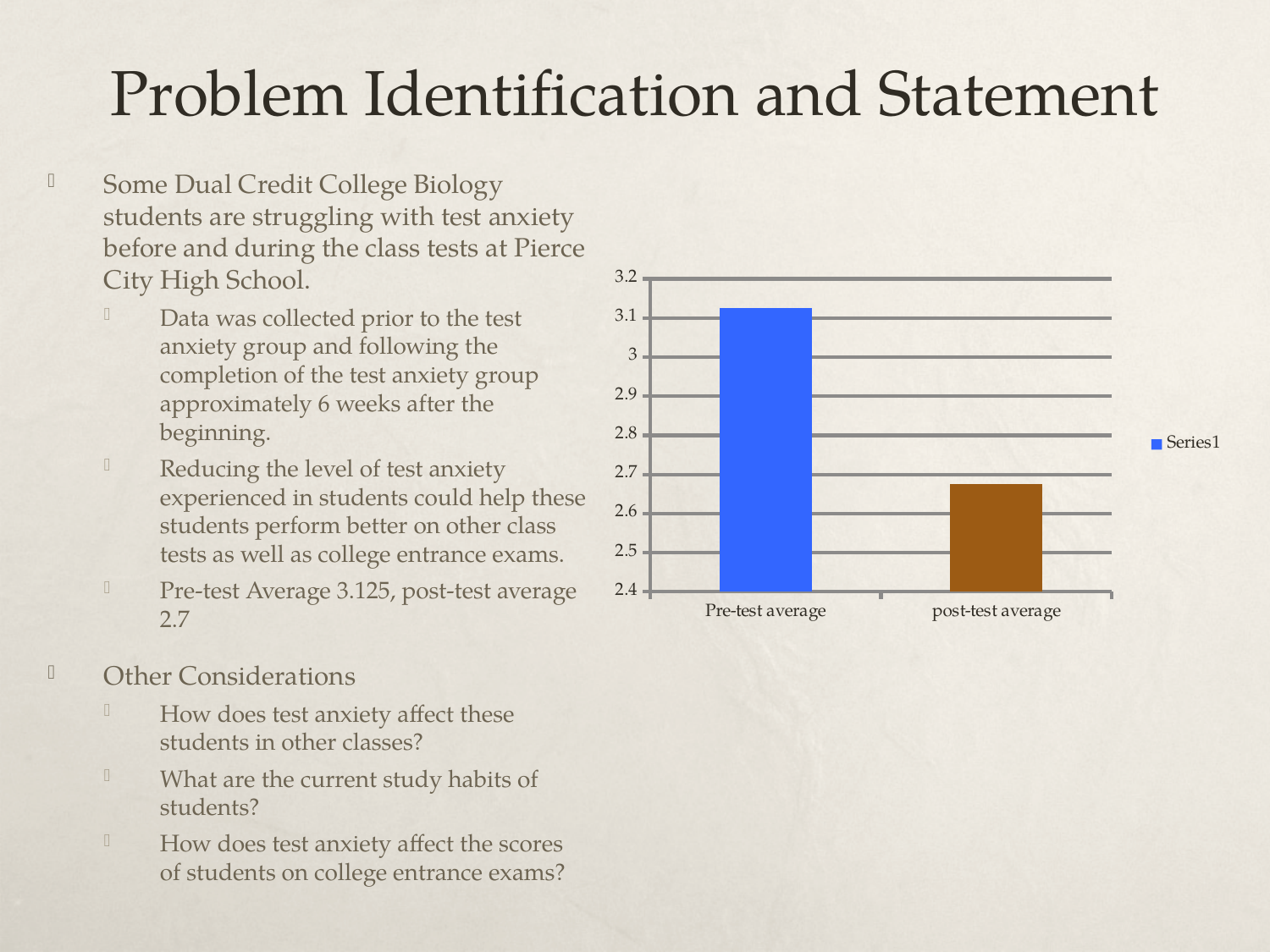

# Problem Identification and Statement
Some Dual Credit College Biology students are struggling with test anxiety before and during the class tests at Pierce City High School.
Data was collected prior to the test anxiety group and following the completion of the test anxiety group approximately 6 weeks after the beginning.
Reducing the level of test anxiety experienced in students could help these students perform better on other class tests as well as college entrance exams.
Pre-test Average 3.125, post-test average 2.7
Other Considerations
How does test anxiety affect these students in other classes?
What are the current study habits of students?
How does test anxiety affect the scores of students on college entrance exams?

### Chart

| Category |  |
|---|---|
| Pre-test average | 3.125 |
| post-test average | 2.675 |